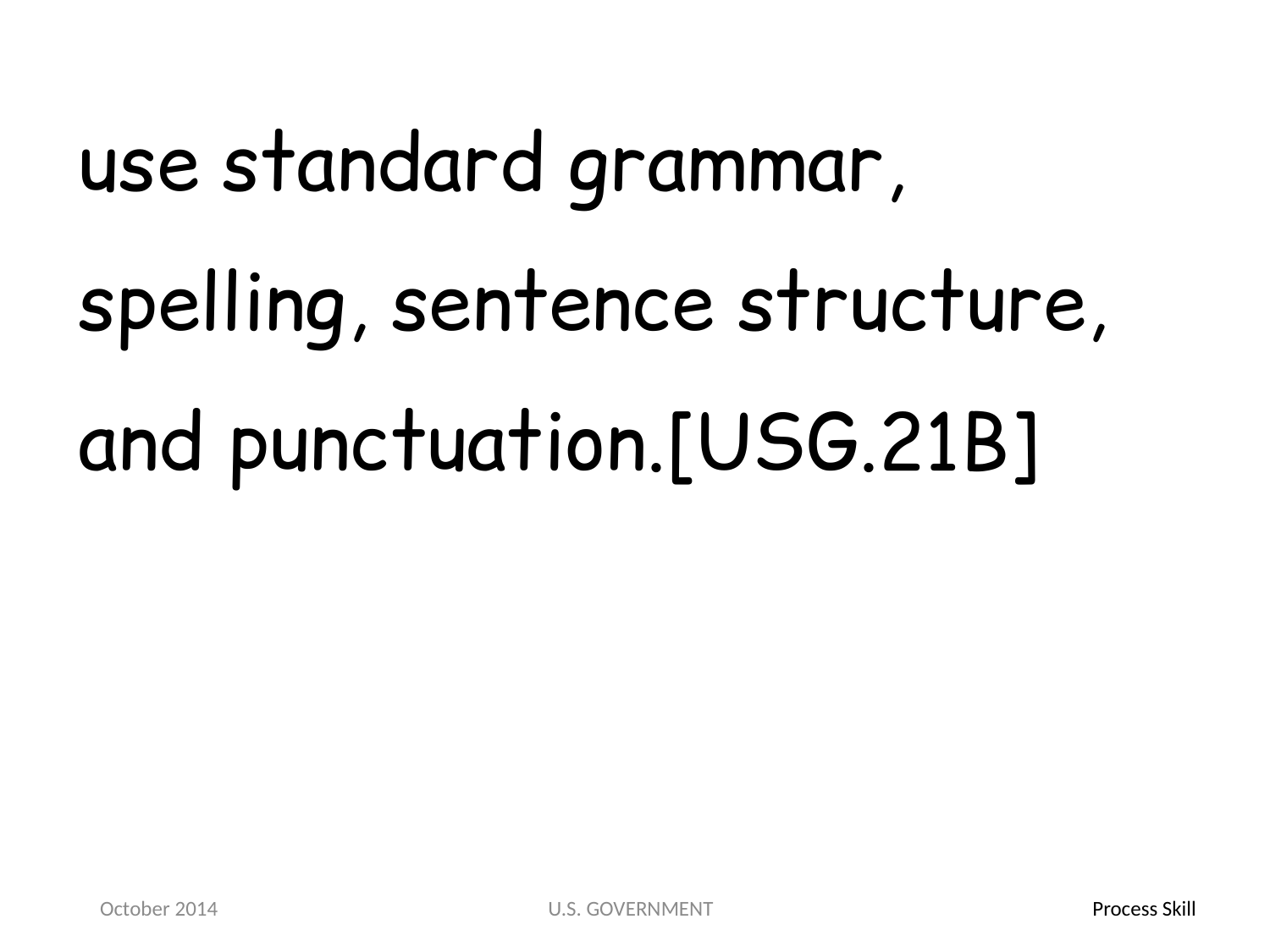

use standard grammar, spelling, sentence structure, and punctuation.[USG.21B]
October 2014
U.S. GOVERNMENT